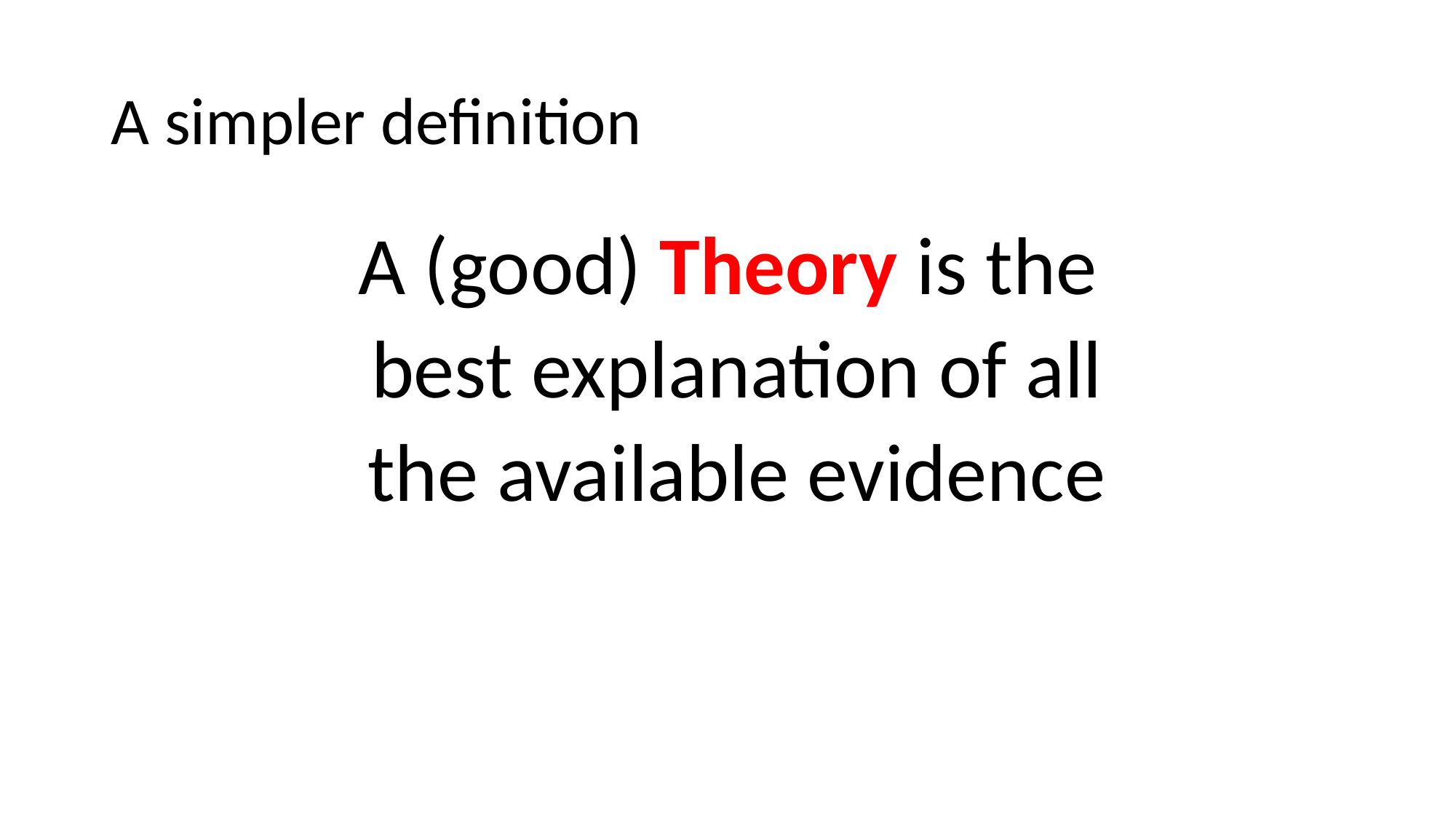

# A simpler definition
A (good) Theory is the
 best explanation of all
 the available evidence